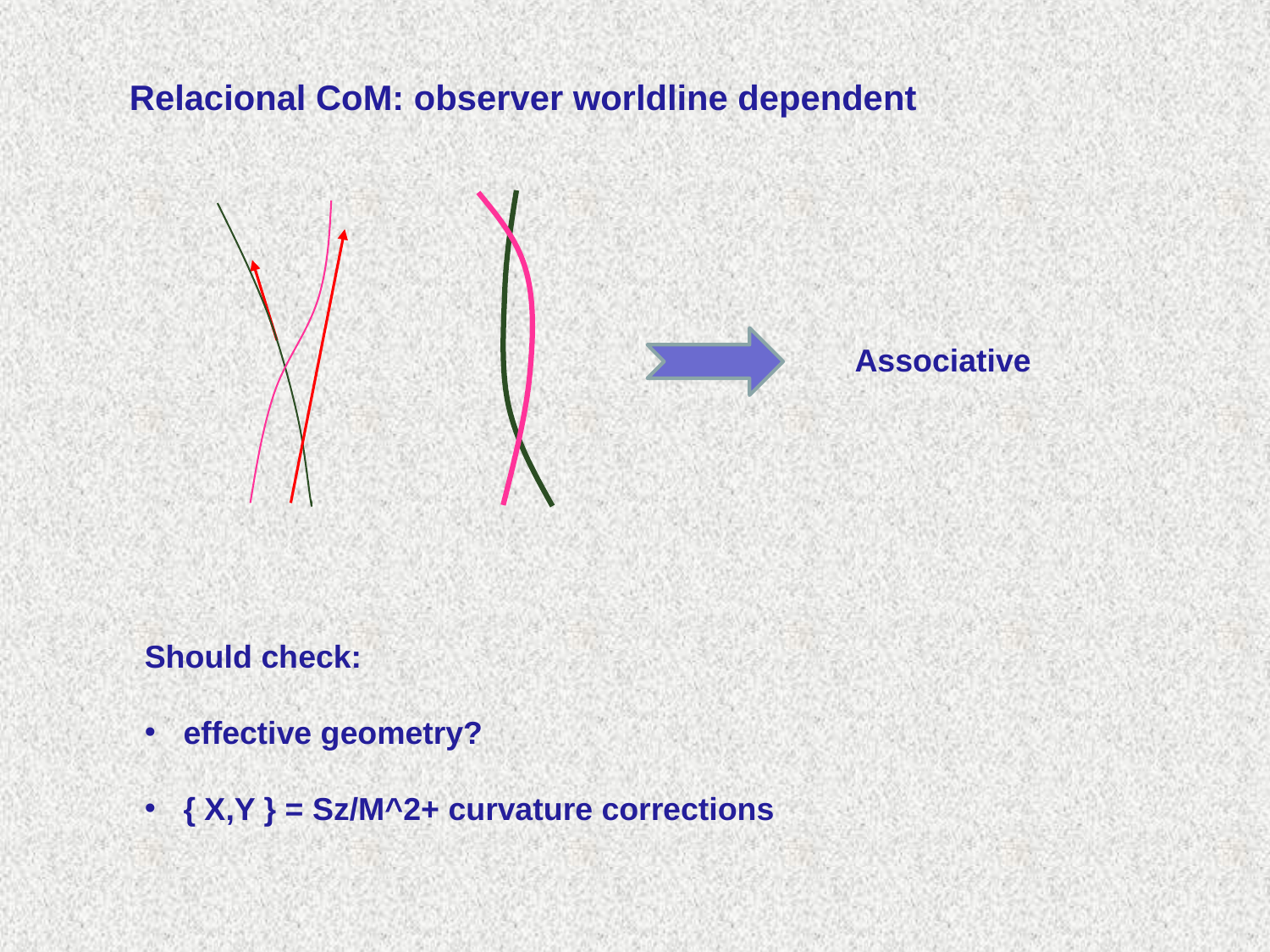

Relacional CoM: observer worldline dependent

Associative
Should check:

 effective geometry?

 { X,Y } = Sz/M^2+ curvature corrections